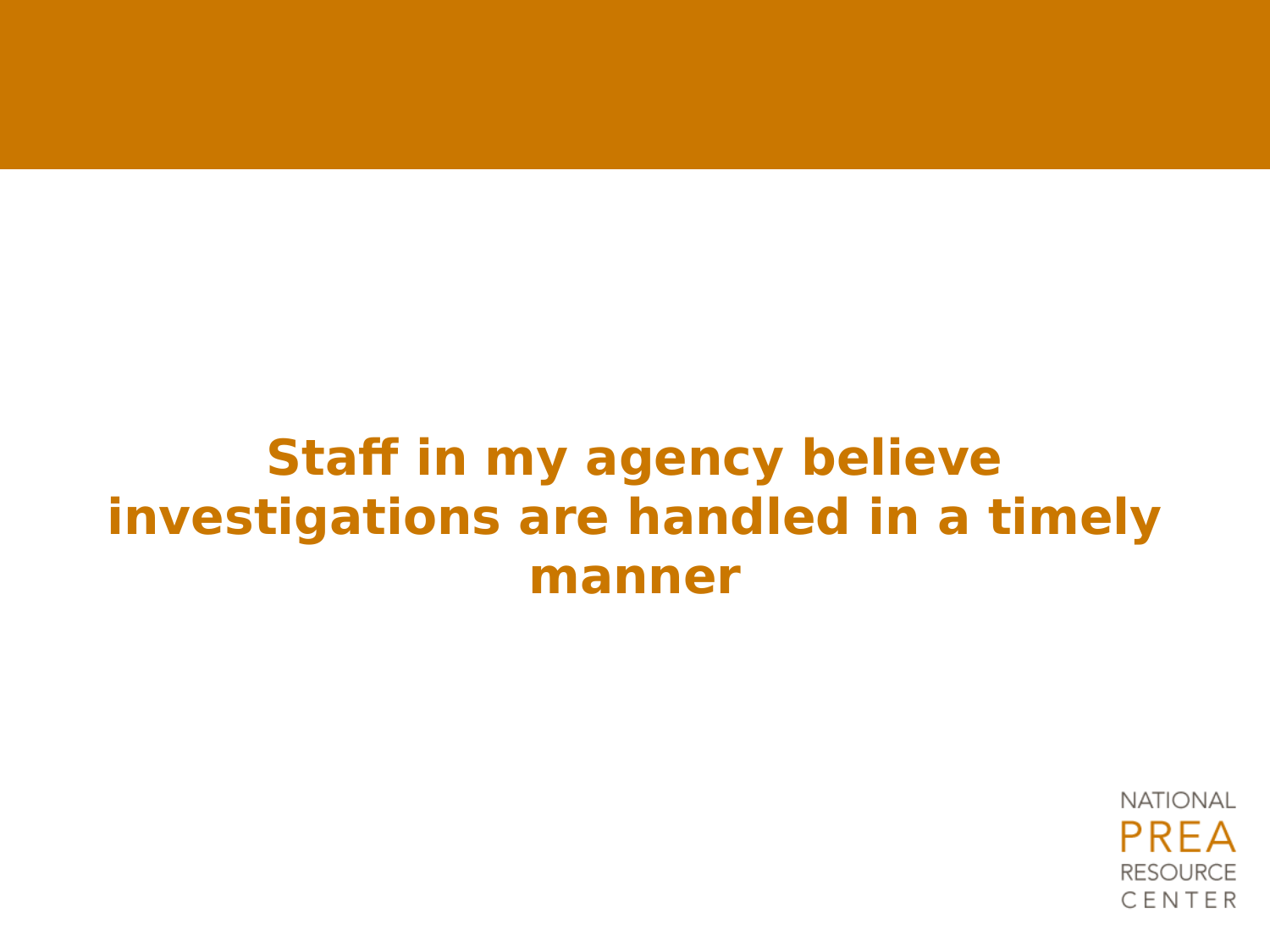

Staff in my agency believe investigations are handled in a timely manner